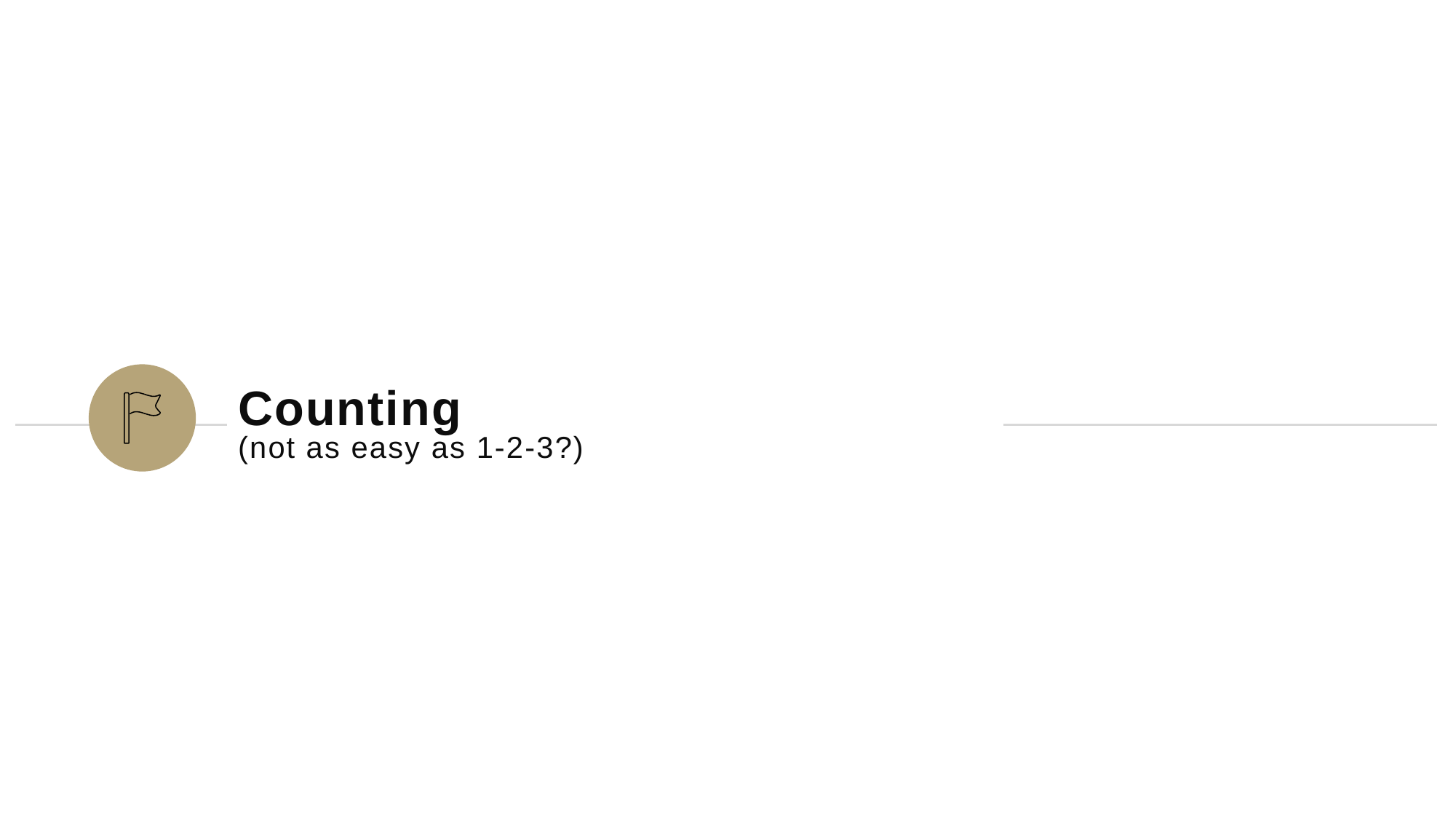

# Counting (not as easy as 1-2-3?)